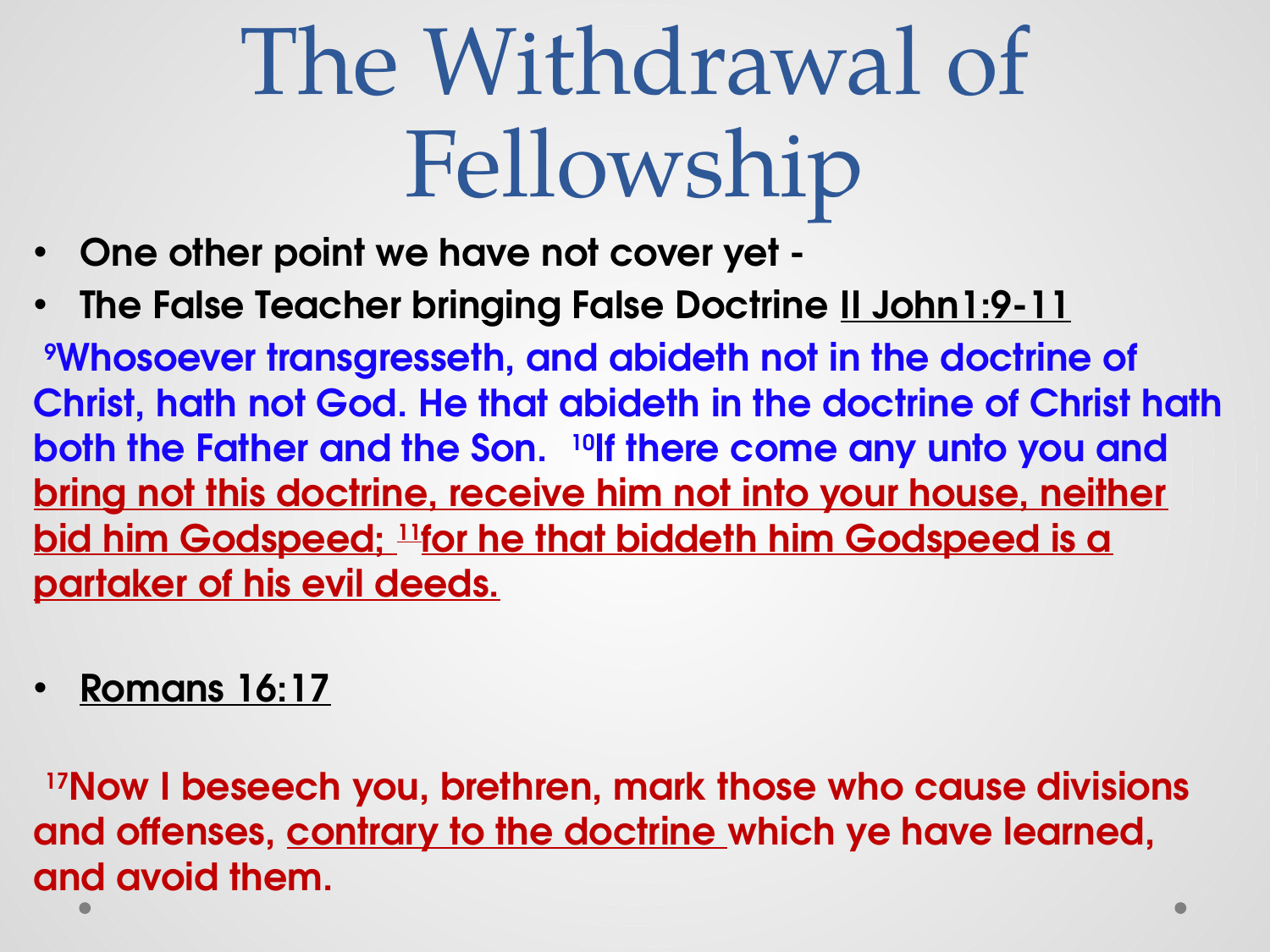

# The Withdrawal of Fellowship
One other point we have not cover yet -
The False Teacher bringing False Doctrine II John1:9-11
 9Whosoever transgresseth, and abideth not in the doctrine of Christ, hath not God. He that abideth in the doctrine of Christ hath both the Father and the Son.  10If there come any unto you and bring not this doctrine, receive him not into your house, neither bid him Godspeed; 11for he that biddeth him Godspeed is a partaker of his evil deeds.

Romans 16:17
 17Now I beseech you, brethren, mark those who cause divisions and offenses, contrary to the doctrine which ye have learned, and avoid them.